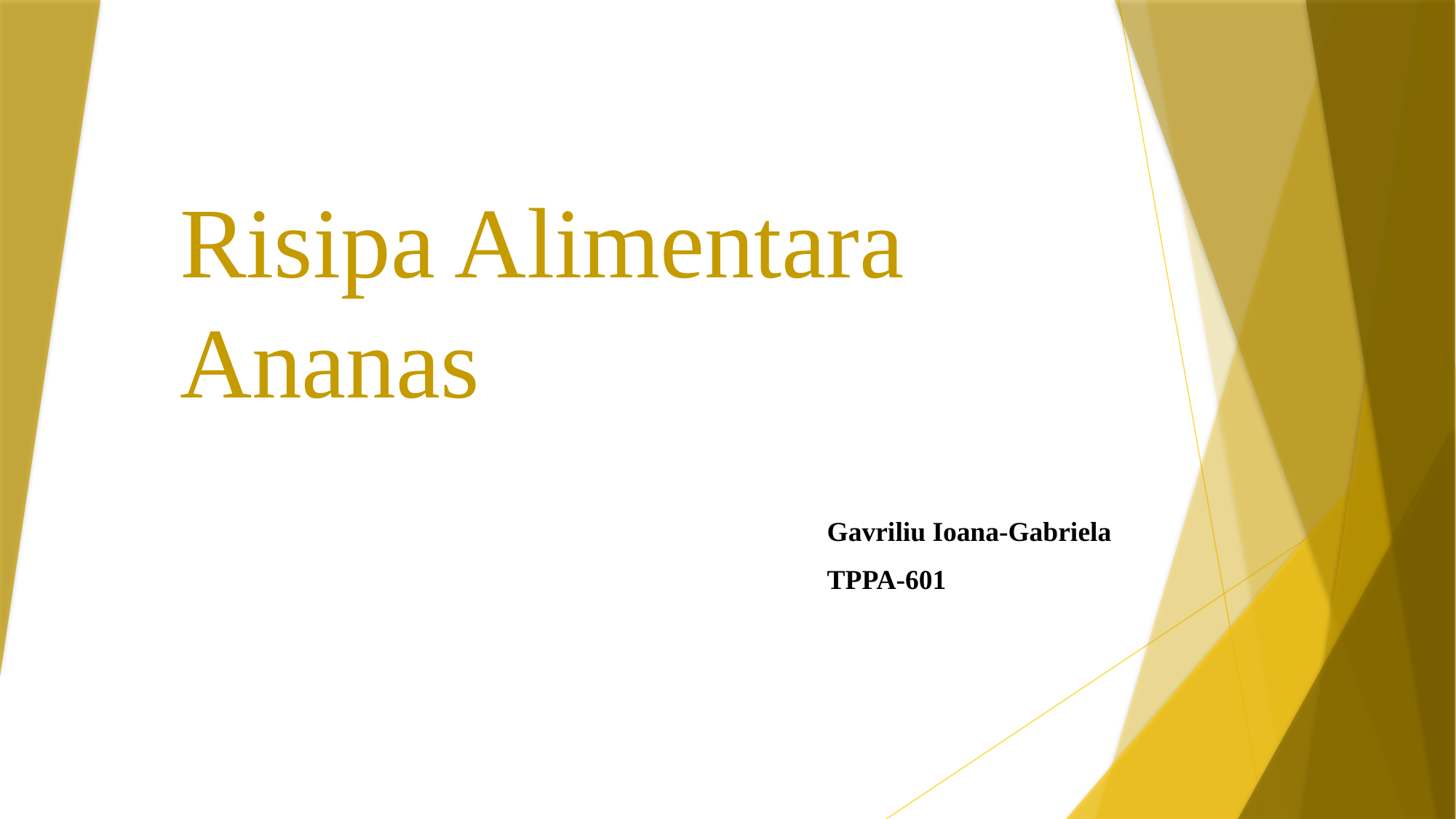

# Risipa Alimentara Ananas
Gavriliu Ioana-Gabriela
TPPA-601